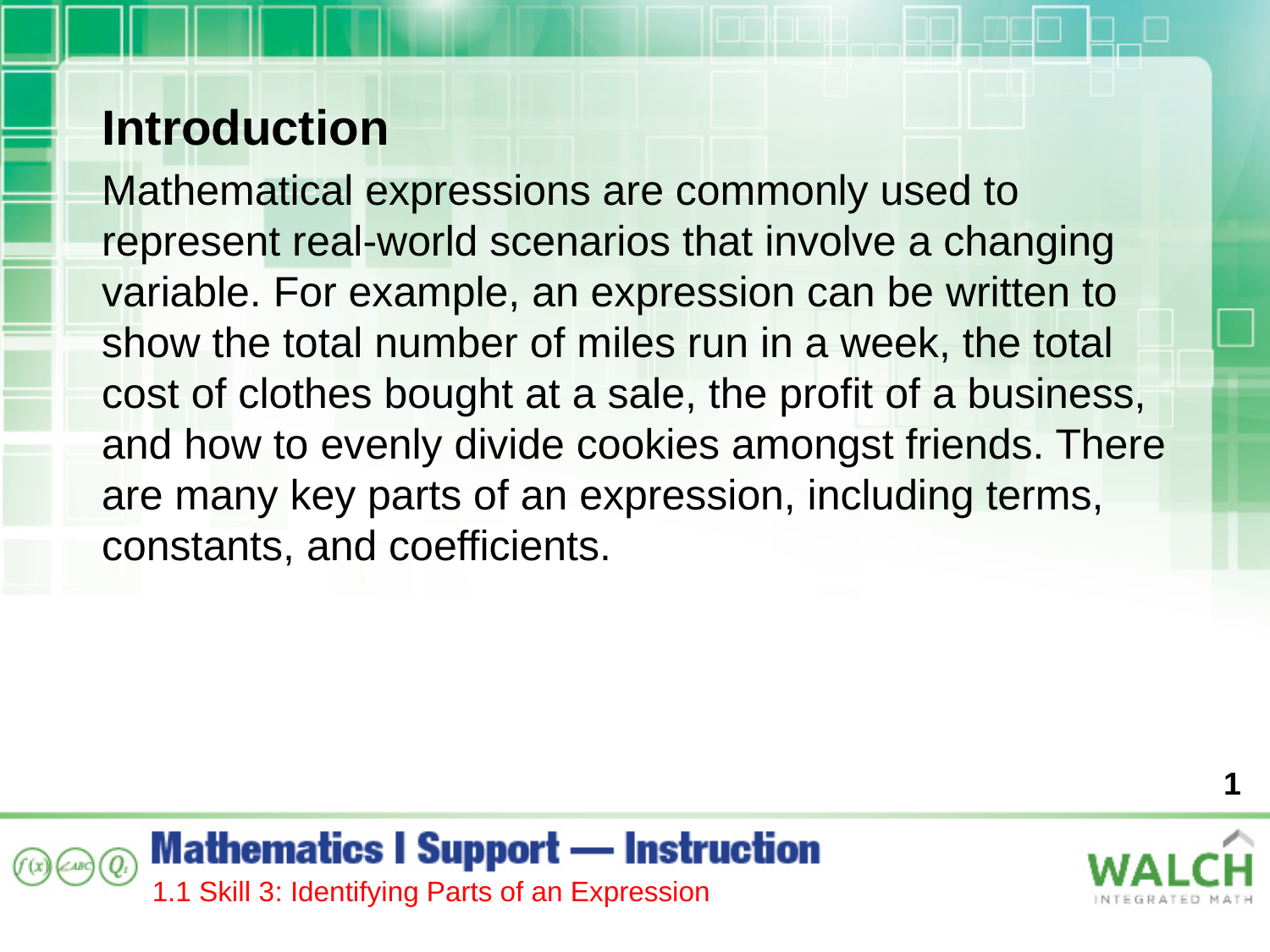

Introduction
Mathematical expressions are commonly used to represent real-world scenarios that involve a changing variable. For example, an expression can be written to show the total number of miles run in a week, the total cost of clothes bought at a sale, the profit of a business, and how to evenly divide cookies amongst friends. There are many key parts of an expression, including terms, constants, and coefficients.
1
1.1 Skill 3: Identifying Parts of an Expression